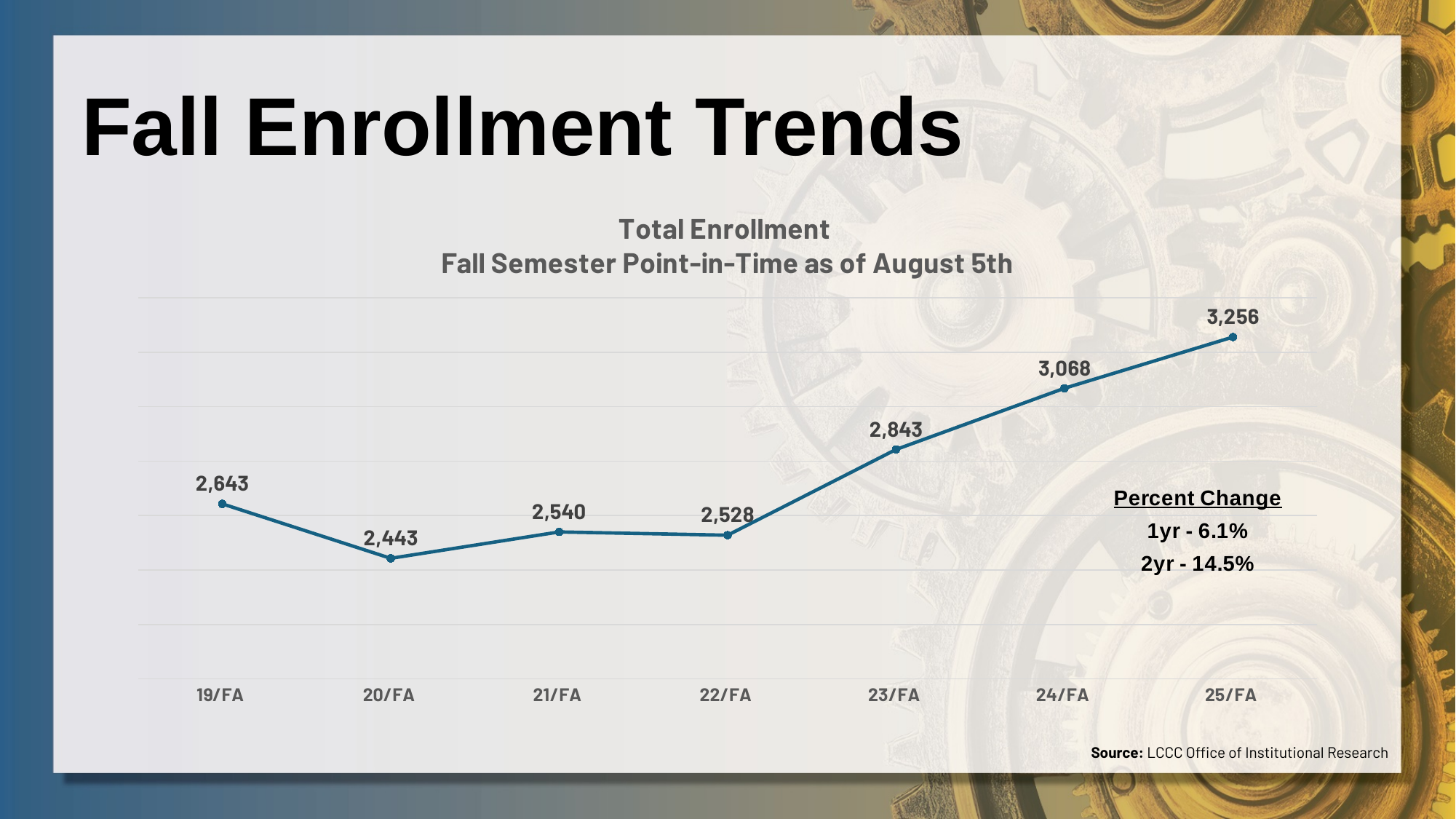

# Fall Enrollment Trends

### Chart: Total Enrollment
Fall Semester Point-in-Time as of August 5th

| Category | Total Enrollment |
|---|---|
| 19/FA  | 2643.0 |
| 20/FA  | 2443.0 |
| 21/FA  | 2540.0 |
| 22/FA  | 2528.0 |
| 23/FA  | 2843.0 |
|  24/FA   | 3068.0 |
|  25/FA   | 3256.0 |
Source: LCCC Office of Institutional Research